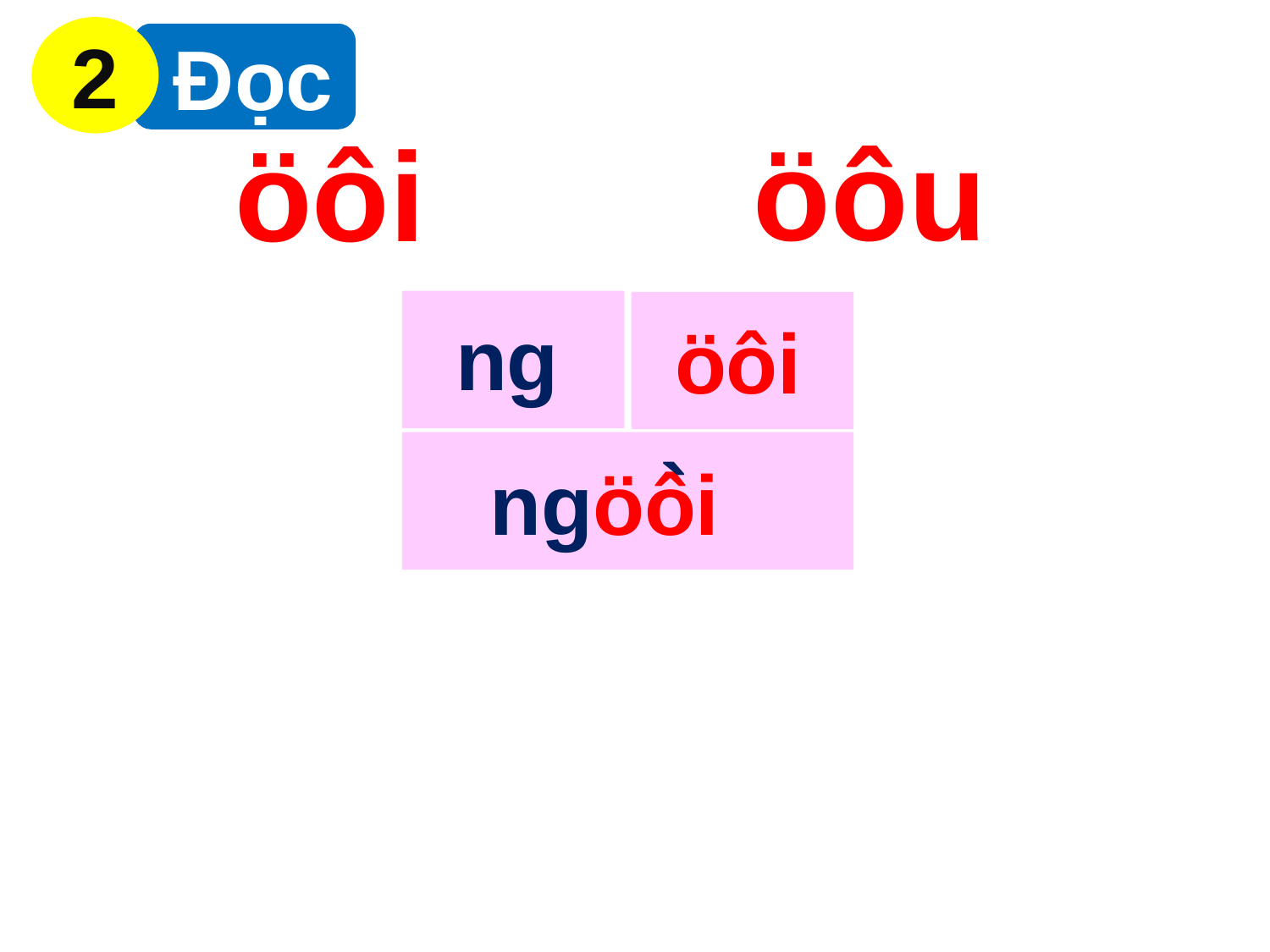

2
 Đọc
öôu
öôi

ng
öôi
`
ngöôi